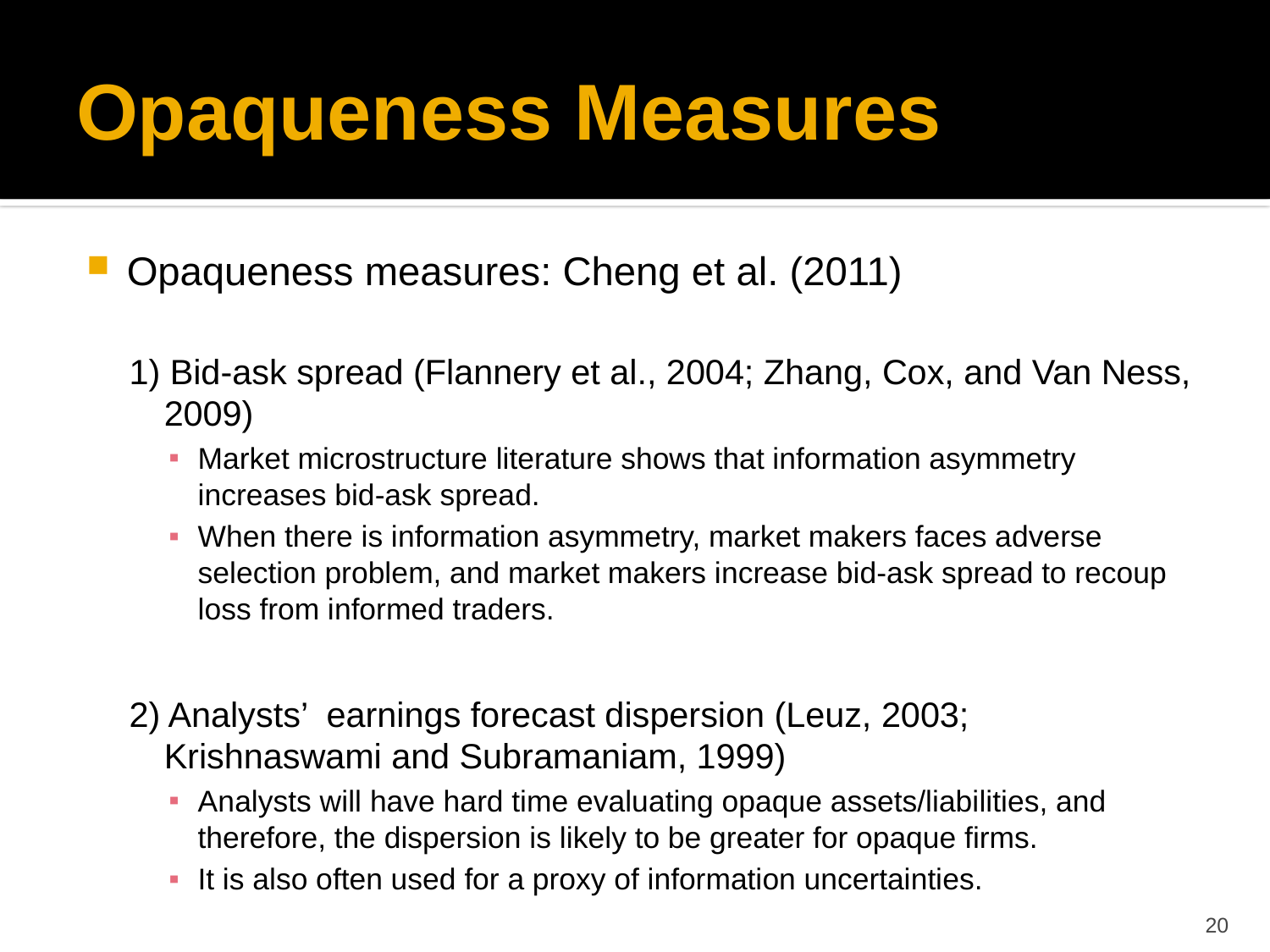

# Opaqueness Measures
Opaqueness measures: Cheng et al. (2011)

1) Bid-ask spread (Flannery et al., 2004; Zhang, Cox, and Van Ness, 2009)
Market microstructure literature shows that information asymmetry increases bid-ask spread.
When there is information asymmetry, market makers faces adverse selection problem, and market makers increase bid-ask spread to recoup loss from informed traders.

2) Analysts’  earnings forecast dispersion (Leuz, 2003; Krishnaswami and Subramaniam, 1999)
Analysts will have hard time evaluating opaque assets/liabilities, and therefore, the dispersion is likely to be greater for opaque firms.
It is also often used for a proxy of information uncertainties.
20